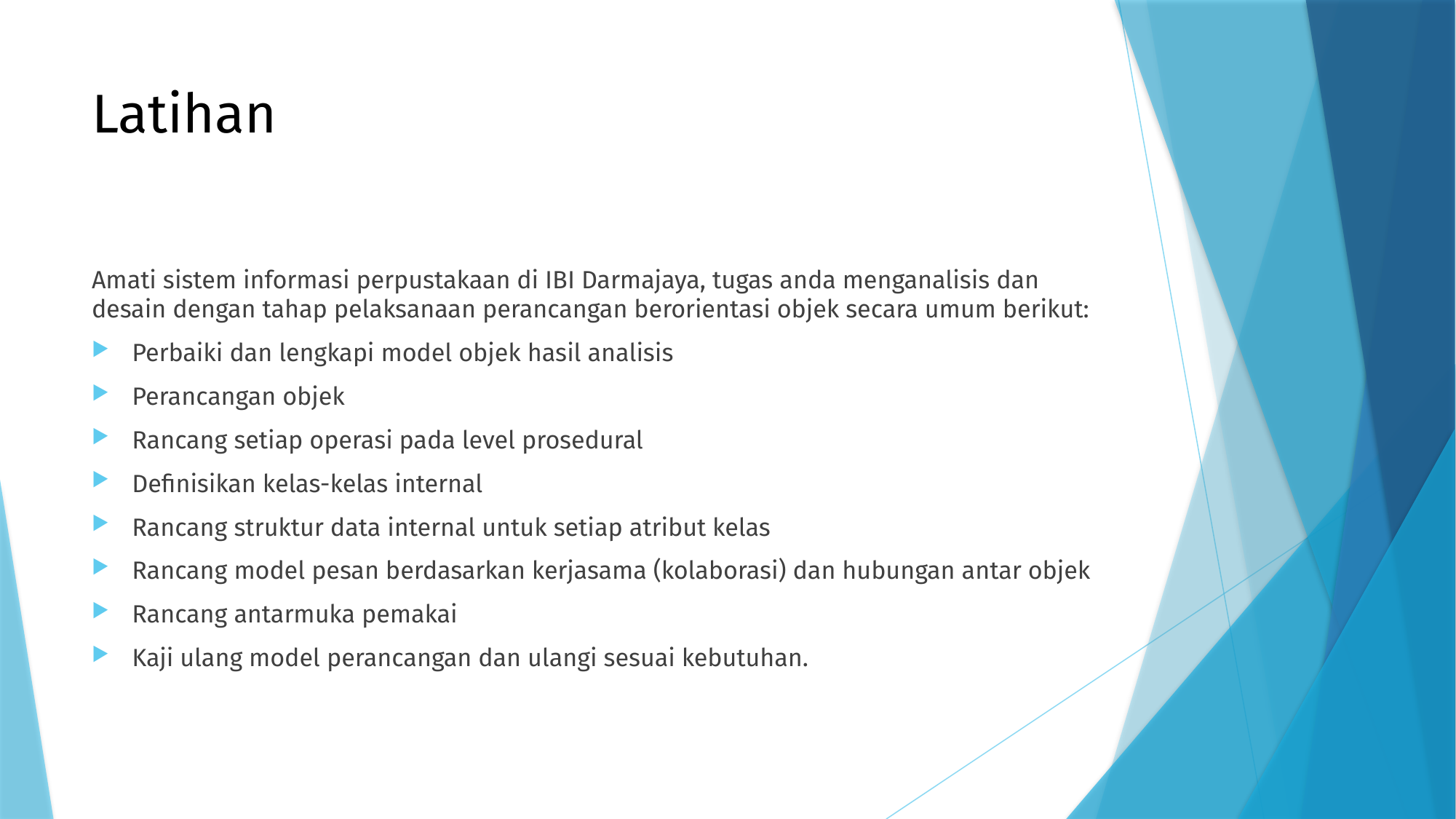

# Latihan
Amati sistem informasi perpustakaan di IBI Darmajaya, tugas anda menganalisis dan desain dengan tahap pelaksanaan perancangan berorientasi objek secara umum berikut:
Perbaiki dan lengkapi model objek hasil analisis
Perancangan objek
Rancang setiap operasi pada level prosedural
Definisikan kelas-kelas internal
Rancang struktur data internal untuk setiap atribut kelas
Rancang model pesan berdasarkan kerjasama (kolaborasi) dan hubungan antar objek
Rancang antarmuka pemakai
Kaji ulang model perancangan dan ulangi sesuai kebutuhan.